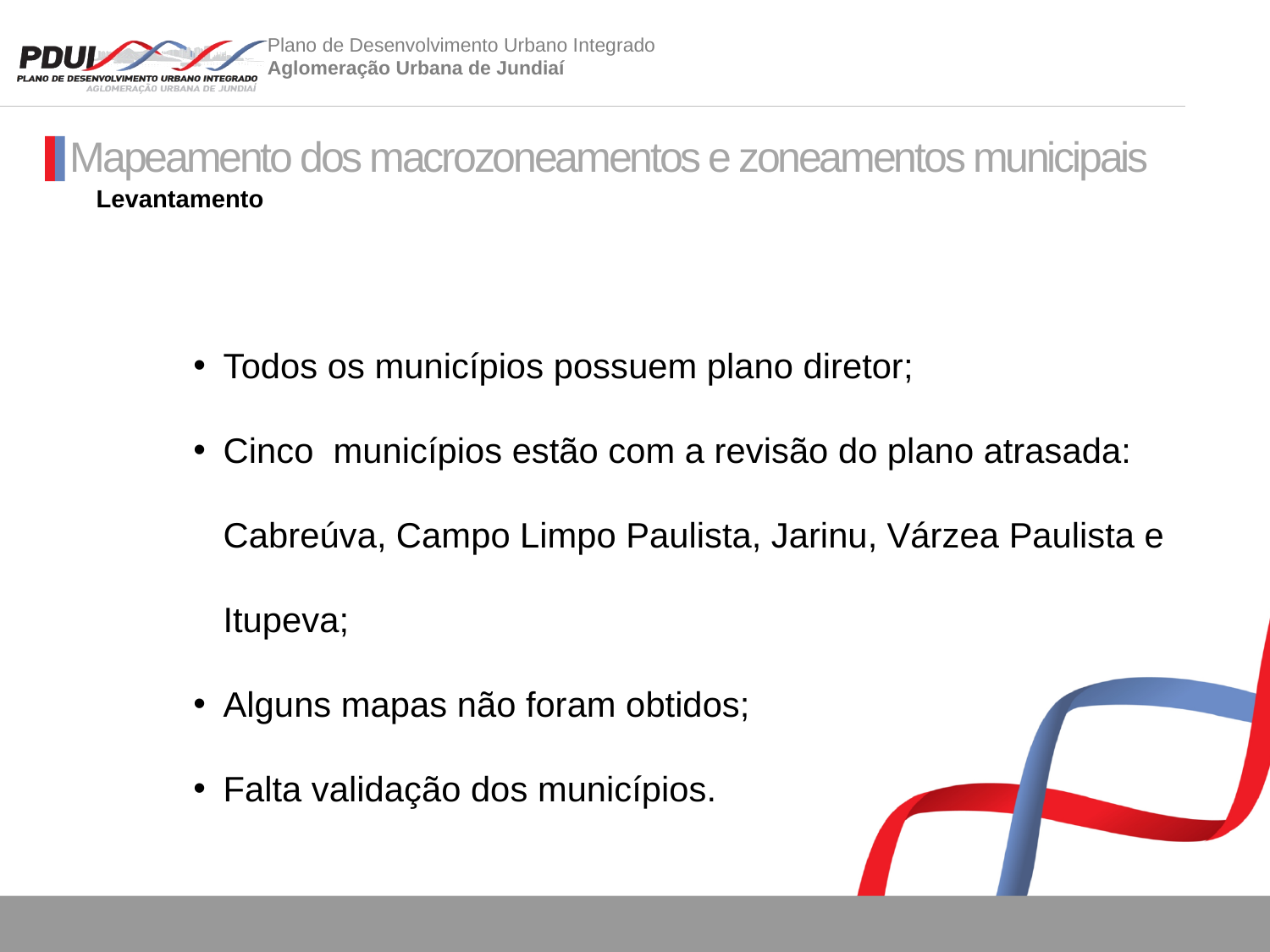

Mapeamento dos macrozoneamentos e zoneamentos municipais

Levantamento

Todos os municípios possuem plano diretor;
Cinco  municípios estão com a revisão do plano atrasada: Cabreúva, Campo Limpo Paulista, Jarinu, Várzea Paulista e Itupeva;
Alguns mapas não foram obtidos;
Falta validação dos municípios.